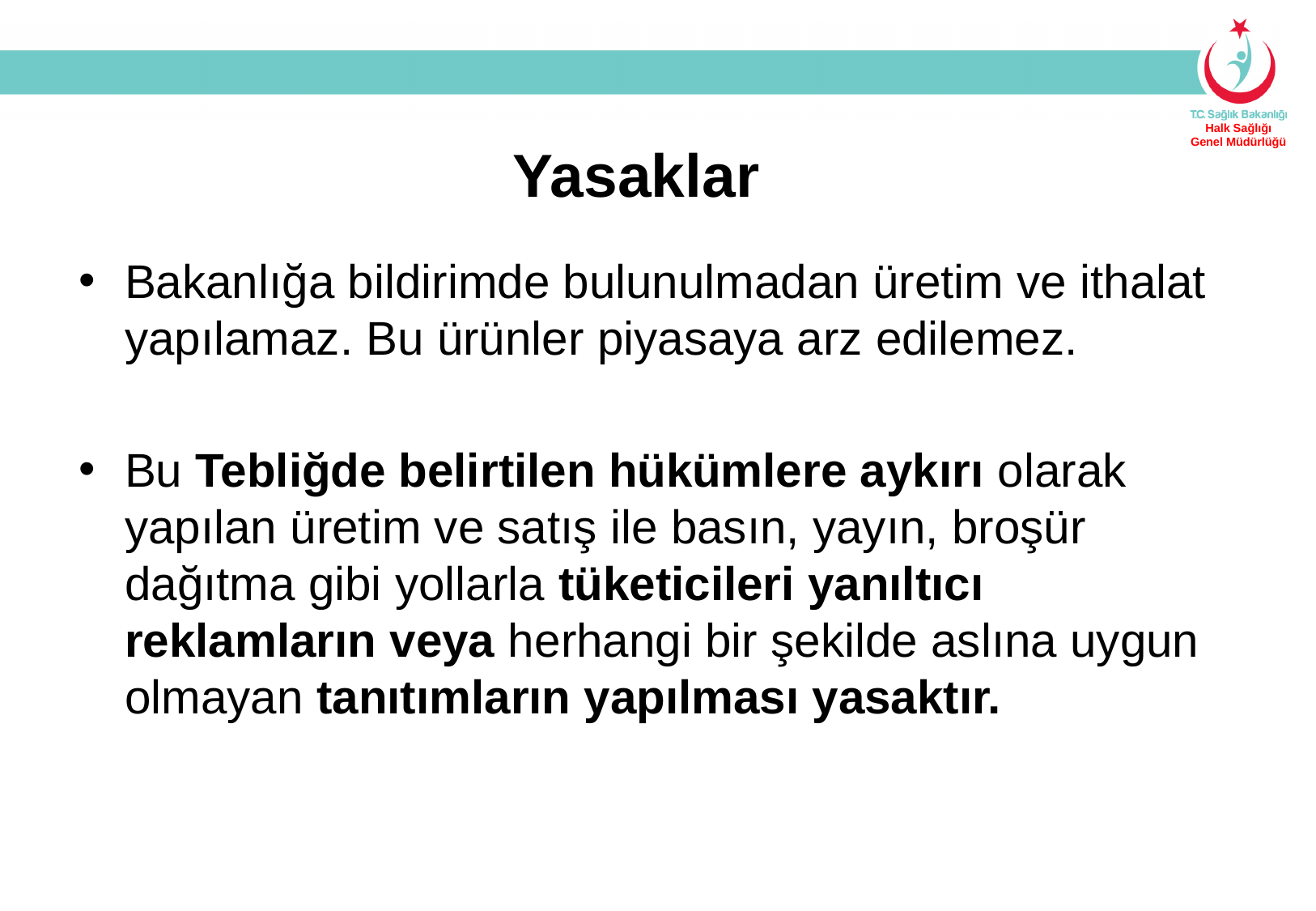

Yasaklar
Bakanlığa bildirimde bulunulmadan üretim ve ithalat yapılamaz. Bu ürünler piyasaya arz edilemez.

Bu Tebliğde belirtilen hükümlere aykırı olarak yapılan üretim ve satış ile basın, yayın, broşür dağıtma gibi yollarla tüketicileri yanıltıcı reklamların veya herhangi bir şekilde aslına uygun olmayan tanıtımların yapılması yasaktır.